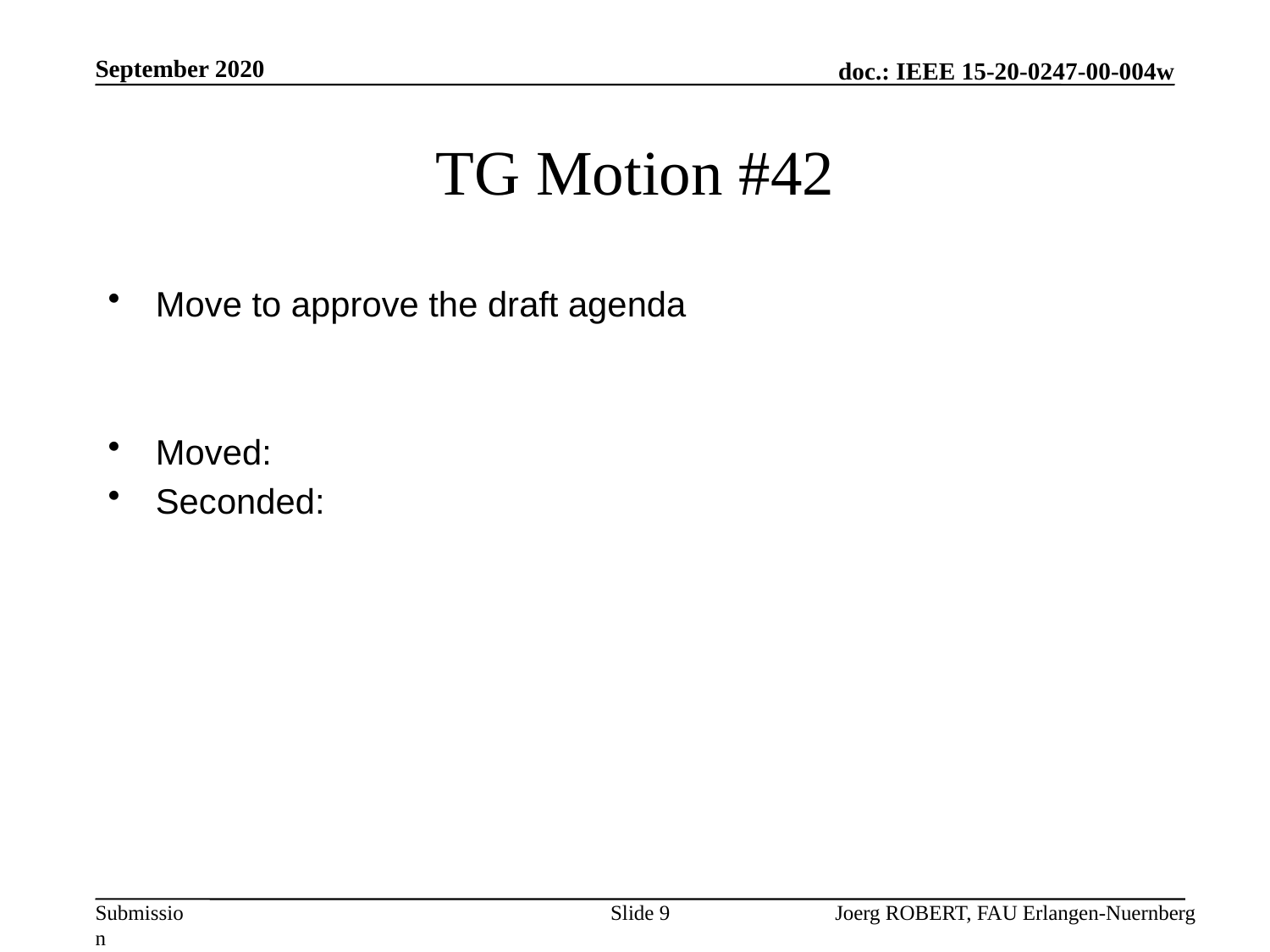

September 2020
# TG Motion #42
Move to approve the draft agenda

Moved:
Seconded:

Slide 9
Joerg ROBERT, FAU Erlangen-Nuernberg